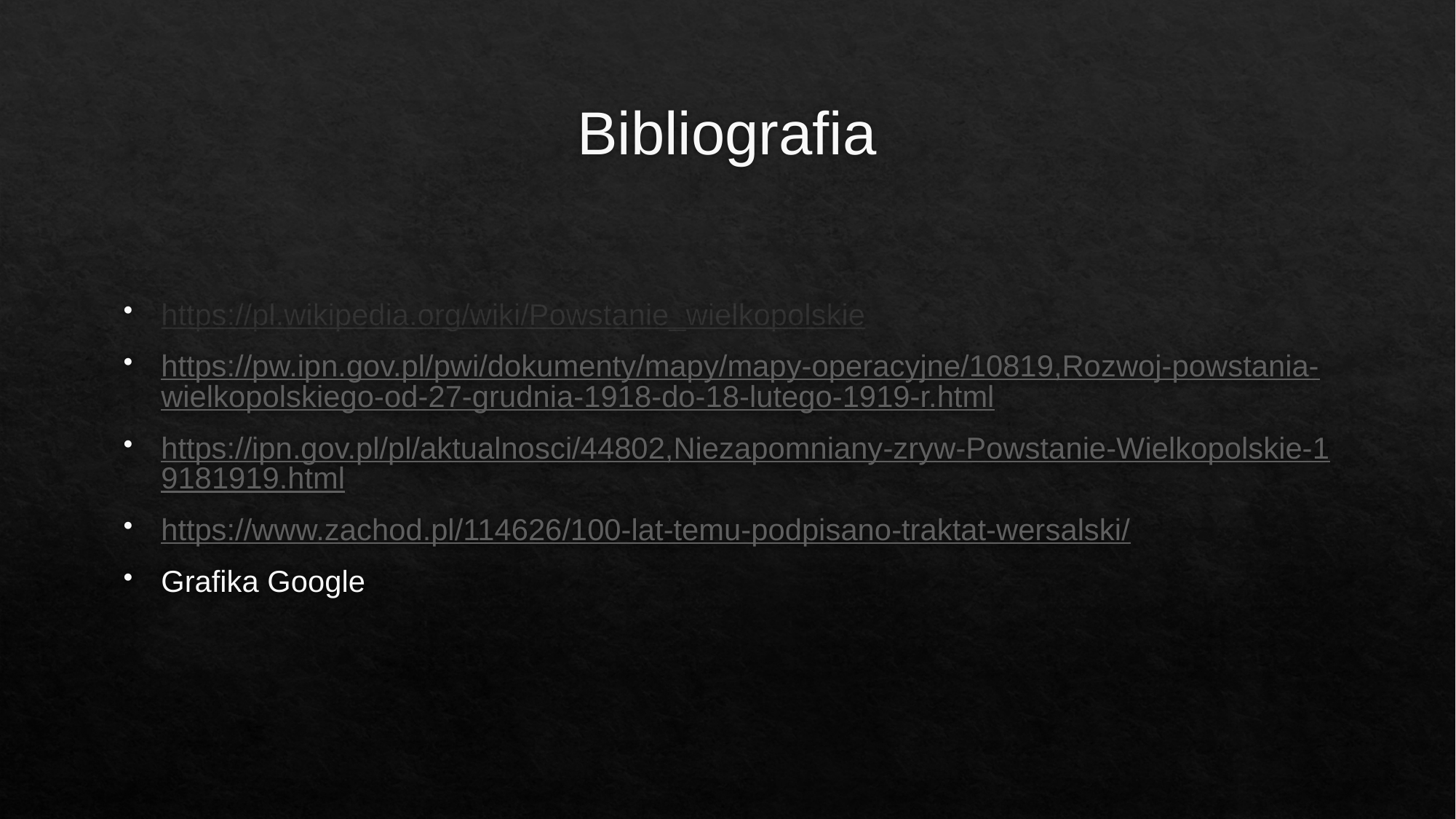

# Bibliografia
https://pl.wikipedia.org/wiki/Powstanie_wielkopolskie
https://pw.ipn.gov.pl/pwi/dokumenty/mapy/mapy-operacyjne/10819,Rozwoj-powstania-wielkopolskiego-od-27-grudnia-1918-do-18-lutego-1919-r.html
https://ipn.gov.pl/pl/aktualnosci/44802,Niezapomniany-zryw-Powstanie-Wielkopolskie-19181919.html
https://www.zachod.pl/114626/100-lat-temu-podpisano-traktat-wersalski/
Grafika Google